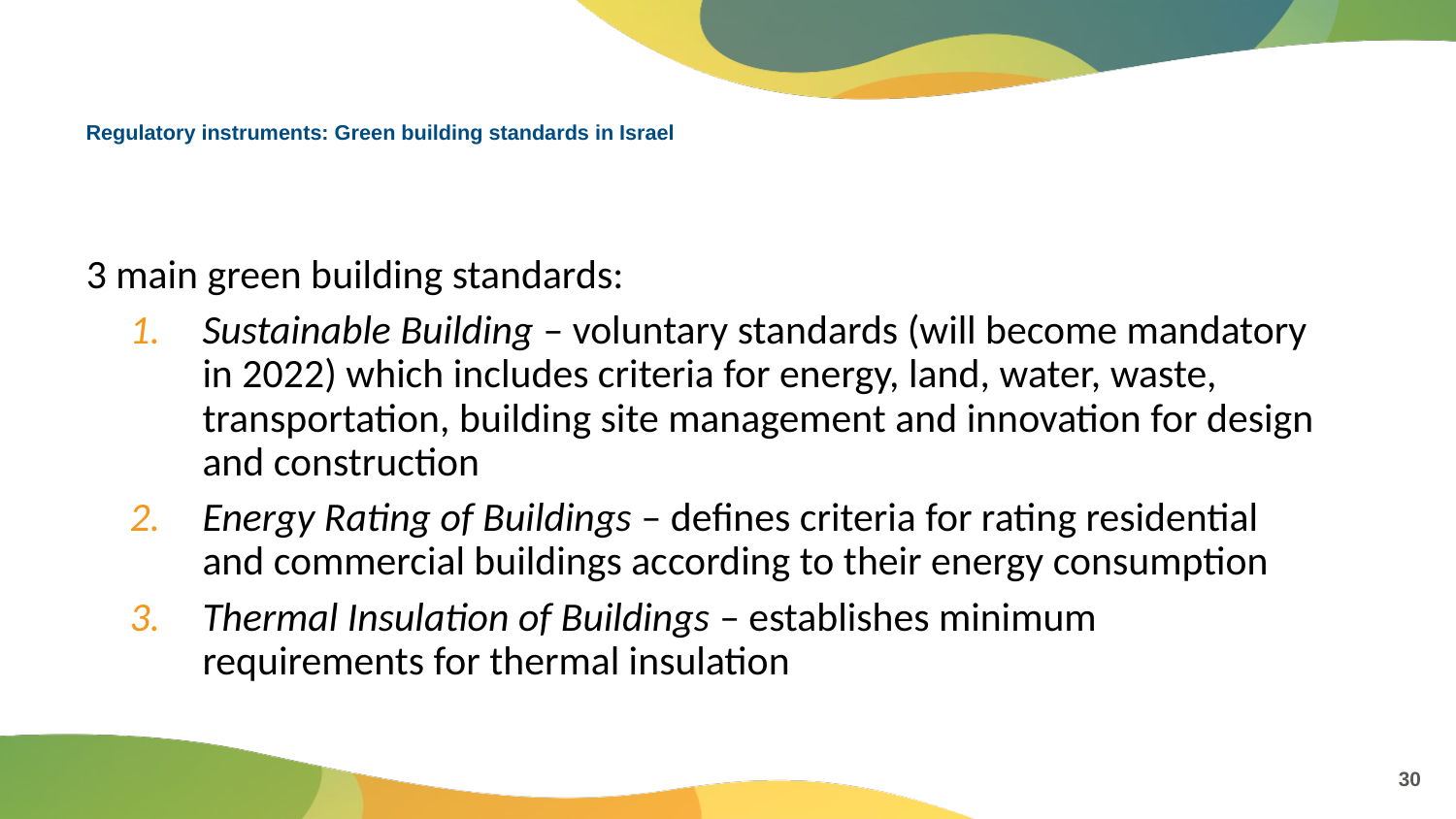

# Regulatory instruments: Green building standards in Israel
3 main green building standards:
Sustainable Building – voluntary standards (will become mandatory in 2022) which includes criteria for energy, land, water, waste, transportation, building site management and innovation for design and construction
Energy Rating of Buildings – defines criteria for rating residential and commercial buildings according to their energy consumption
Thermal Insulation of Buildings – establishes minimum requirements for thermal insulation
30